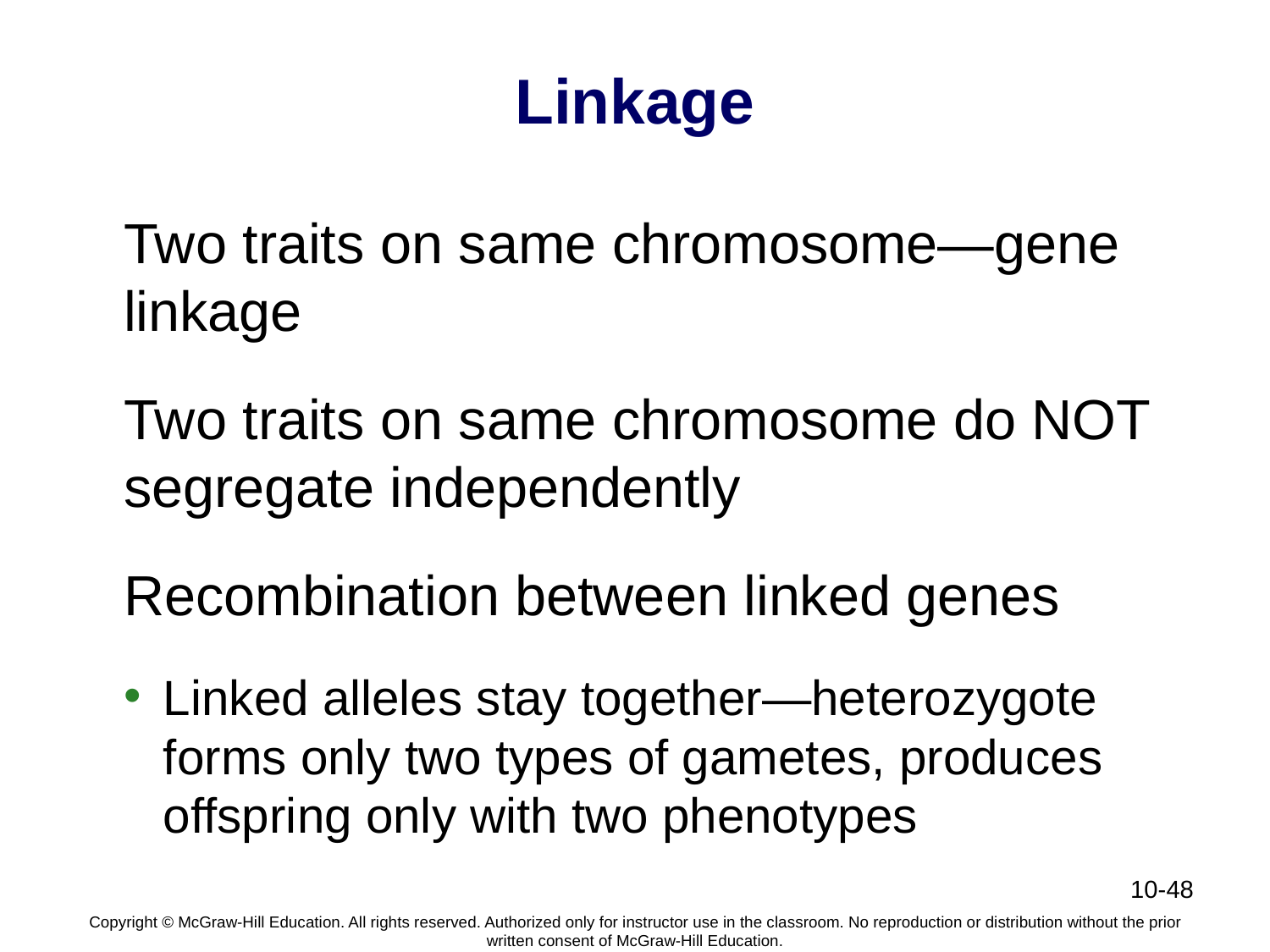

# Linkage
Two traits on same chromosome—gene linkage
Two traits on same chromosome do NOT segregate independently
Recombination between linked genes
Linked alleles stay together—heterozygote forms only two types of gametes, produces offspring only with two phenotypes